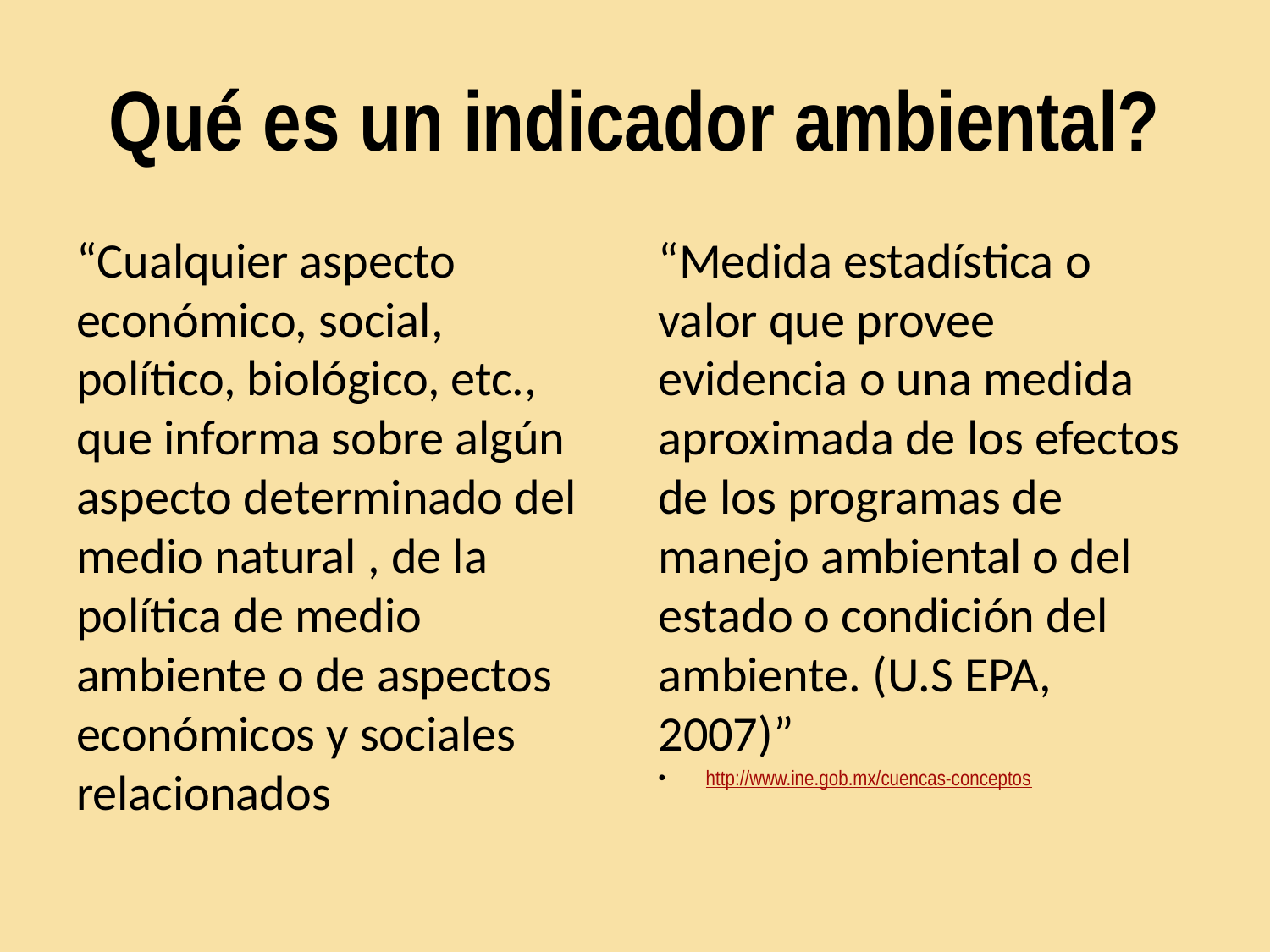

# Qué es un indicador ambiental?
“Cualquier aspecto económico, social, político, biológico, etc., que informa sobre algún aspecto determinado del medio natural , de la política de medio ambiente o de aspectos económicos y sociales relacionados
“Medida estadística o valor que provee evidencia o una medida aproximada de los efectos de los programas de manejo ambiental o del estado o condición del ambiente. (U.S EPA, 2007)”
http://www.ine.gob.mx/cuencas-conceptos